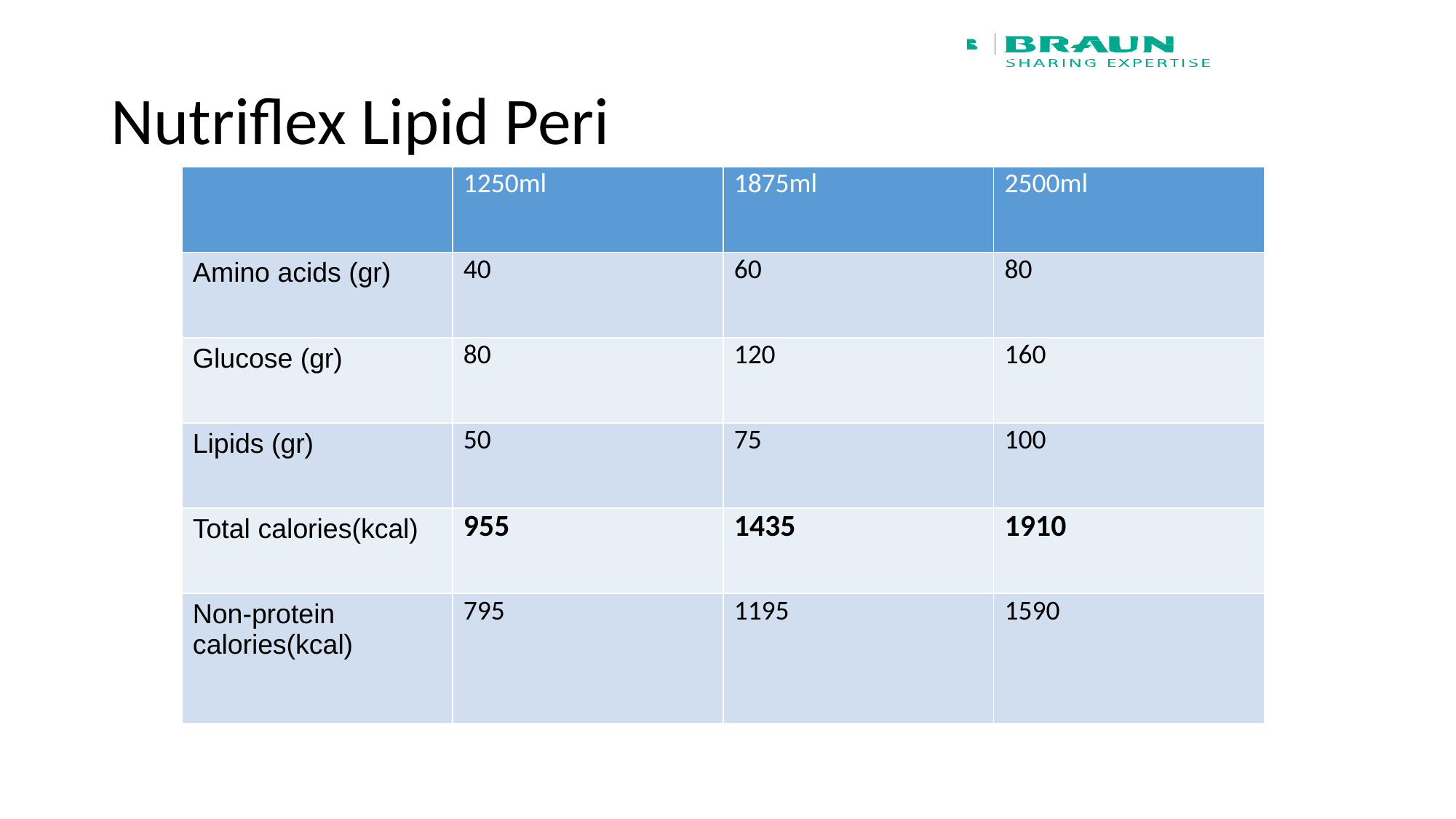

# Nutriflex Lipid Peri
|  | 1250ml | 1875ml | 2500ml |
| --- | --- | --- | --- |
| Amino acids (gr) | 40 | 60 | 80 |
| Glucose (gr) | 80 | 120 | 160 |
| Lipids (gr) | 50 | 75 | 100 |
| Total calories(kcal) | 955 | 1435 | 1910 |
| Non-protein calories(kcal) | 795 | 1195 | 1590 |